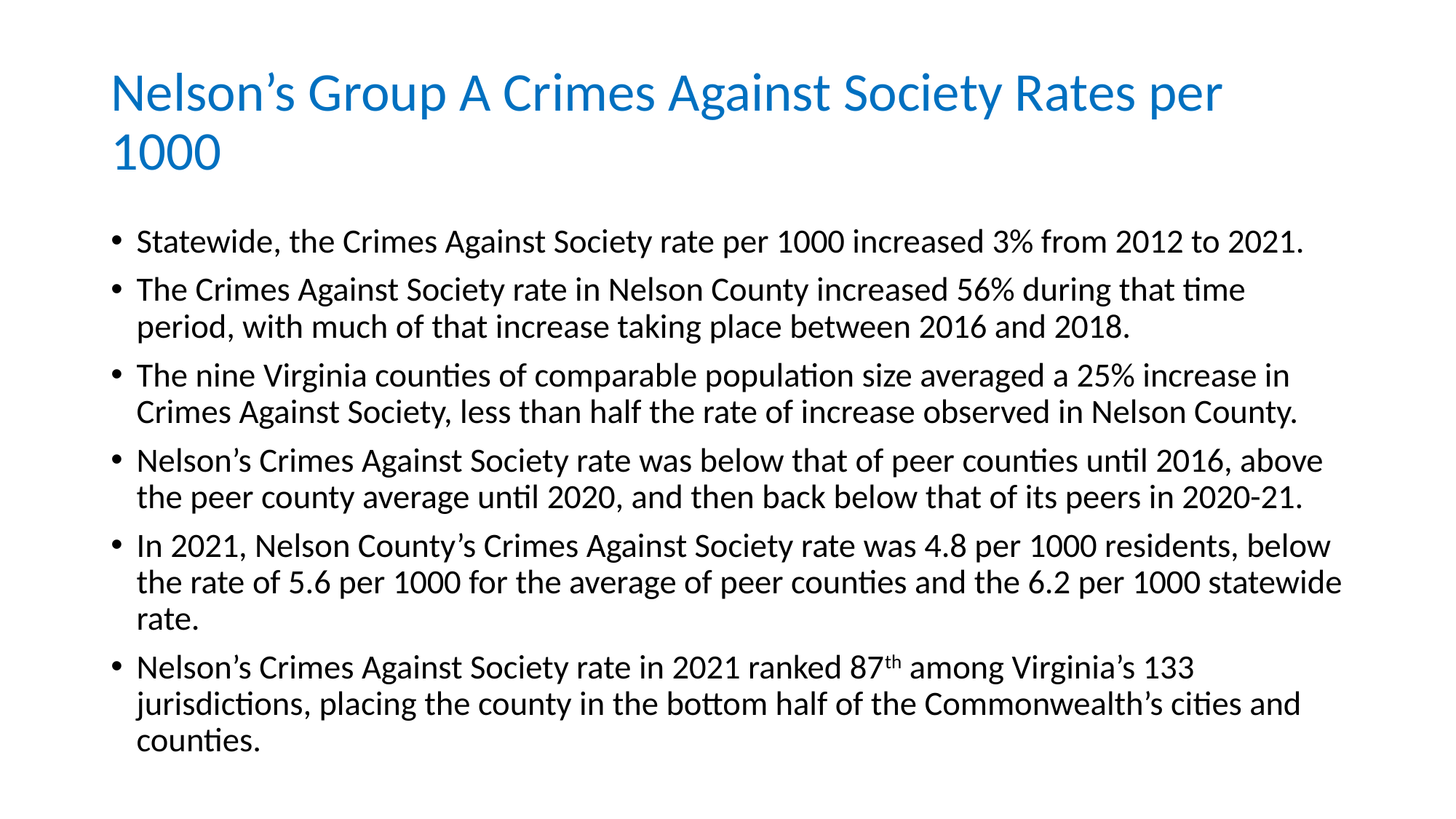

# Nelson’s Group A Crimes Against Society Rates per 1000
Statewide, the Crimes Against Society rate per 1000 increased 3% from 2012 to 2021.
The Crimes Against Society rate in Nelson County increased 56% during that time period, with much of that increase taking place between 2016 and 2018.
The nine Virginia counties of comparable population size averaged a 25% increase in Crimes Against Society, less than half the rate of increase observed in Nelson County.
Nelson’s Crimes Against Society rate was below that of peer counties until 2016, above the peer county average until 2020, and then back below that of its peers in 2020-21.
In 2021, Nelson County’s Crimes Against Society rate was 4.8 per 1000 residents, below the rate of 5.6 per 1000 for the average of peer counties and the 6.2 per 1000 statewide rate.
Nelson’s Crimes Against Society rate in 2021 ranked 87th among Virginia’s 133 jurisdictions, placing the county in the bottom half of the Commonwealth’s cities and counties.